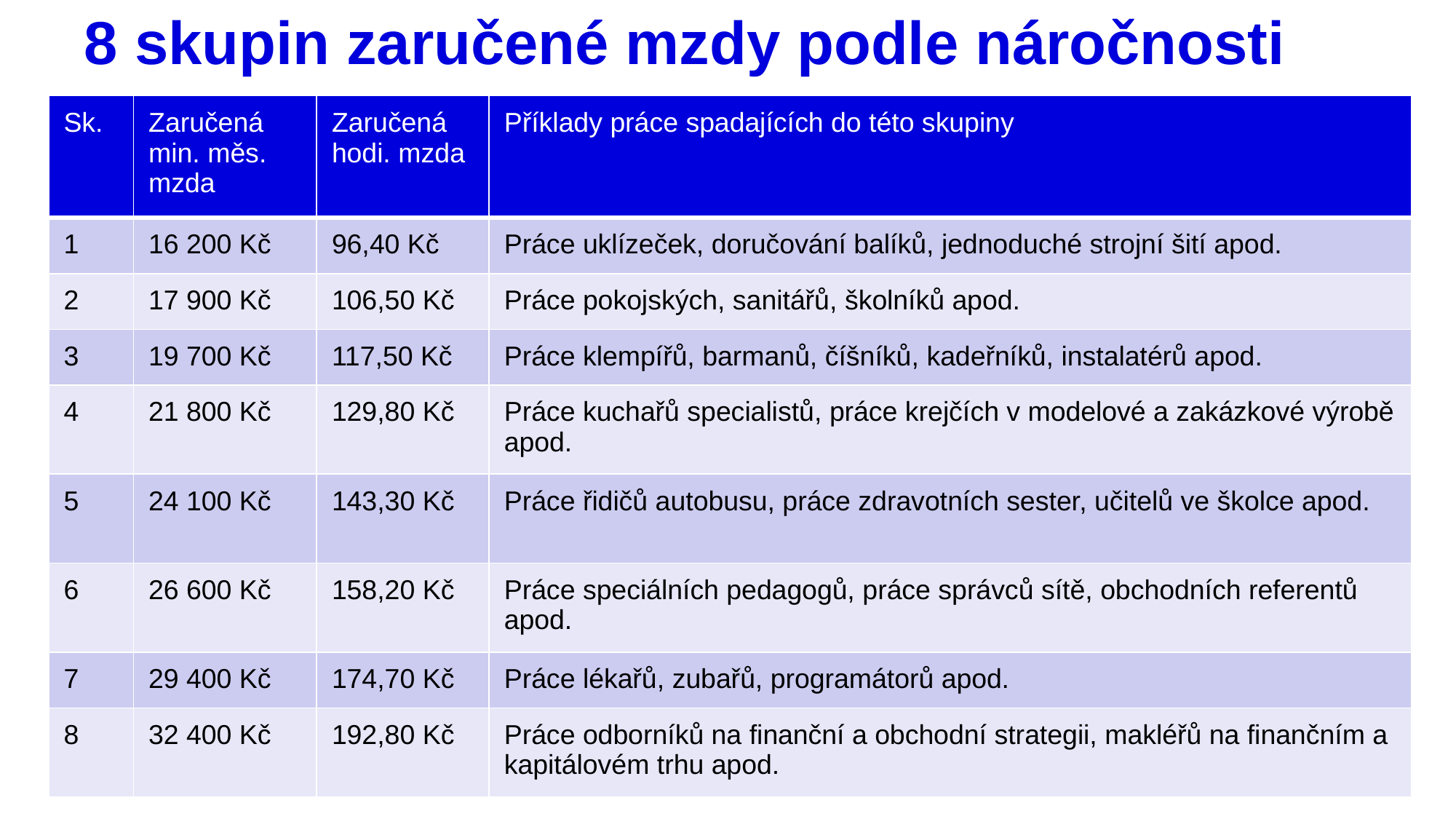

# 8 skupin zaručené mzdy podle náročnosti
| Sk. | Zaručená min. měs. mzda | Zaručená hodi. mzda | Příklady práce spadajících do této skupiny |
| --- | --- | --- | --- |
| 1 | 16 200 Kč | 96,40 Kč | Práce uklízeček, doručování balíků, jednoduché strojní šití apod. |
| 2 | 17 900 Kč | 106,50 Kč | Práce pokojských, sanitářů, školníků apod. |
| 3 | 19 700 Kč | 117,50 Kč | Práce klempířů, barmanů, číšníků, kadeřníků, instalatérů apod. |
| 4 | 21 800 Kč | 129,80 Kč | Práce kuchařů specialistů, práce krejčích v modelové a zakázkové výrobě apod. |
| 5 | 24 100 Kč | 143,30 Kč | Práce řidičů autobusu, práce zdravotních sester, učitelů ve školce apod. |
| 6 | 26 600 Kč | 158,20 Kč | Práce speciálních pedagogů, práce správců sítě, obchodních referentů apod. |
| 7 | 29 400 Kč | 174,70 Kč | Práce lékařů, zubařů, programátorů apod. |
| 8 | 32 400 Kč | 192,80 Kč | Práce odborníků na finanční a obchodní strategii, makléřů na finančním a kapitálovém trhu apod. |
9
Definujte zápatí - název prezentace / pracoviště